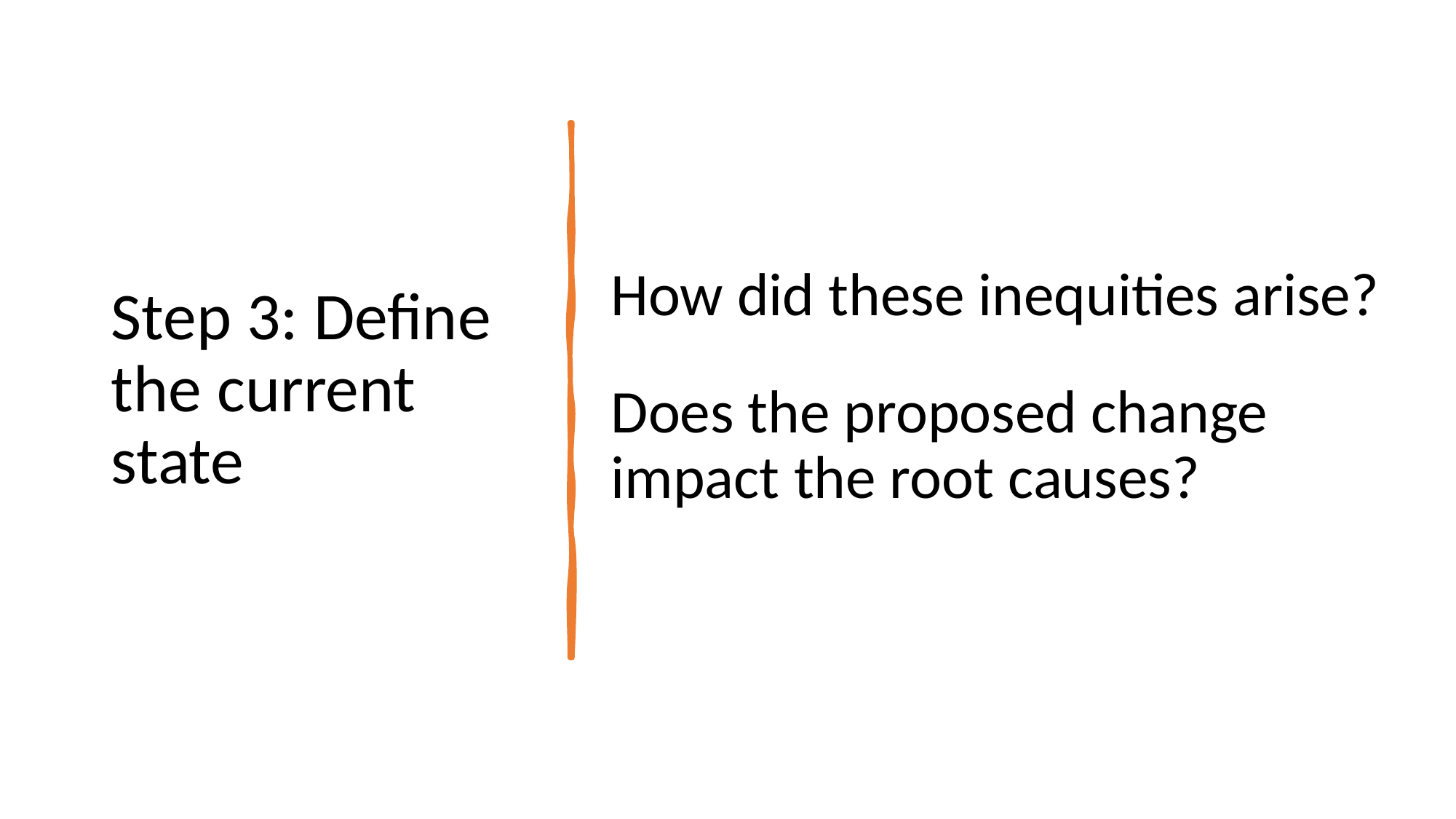

How did these inequities arise?
Does the proposed change impact the root causes?
# Step 3: Define the current state